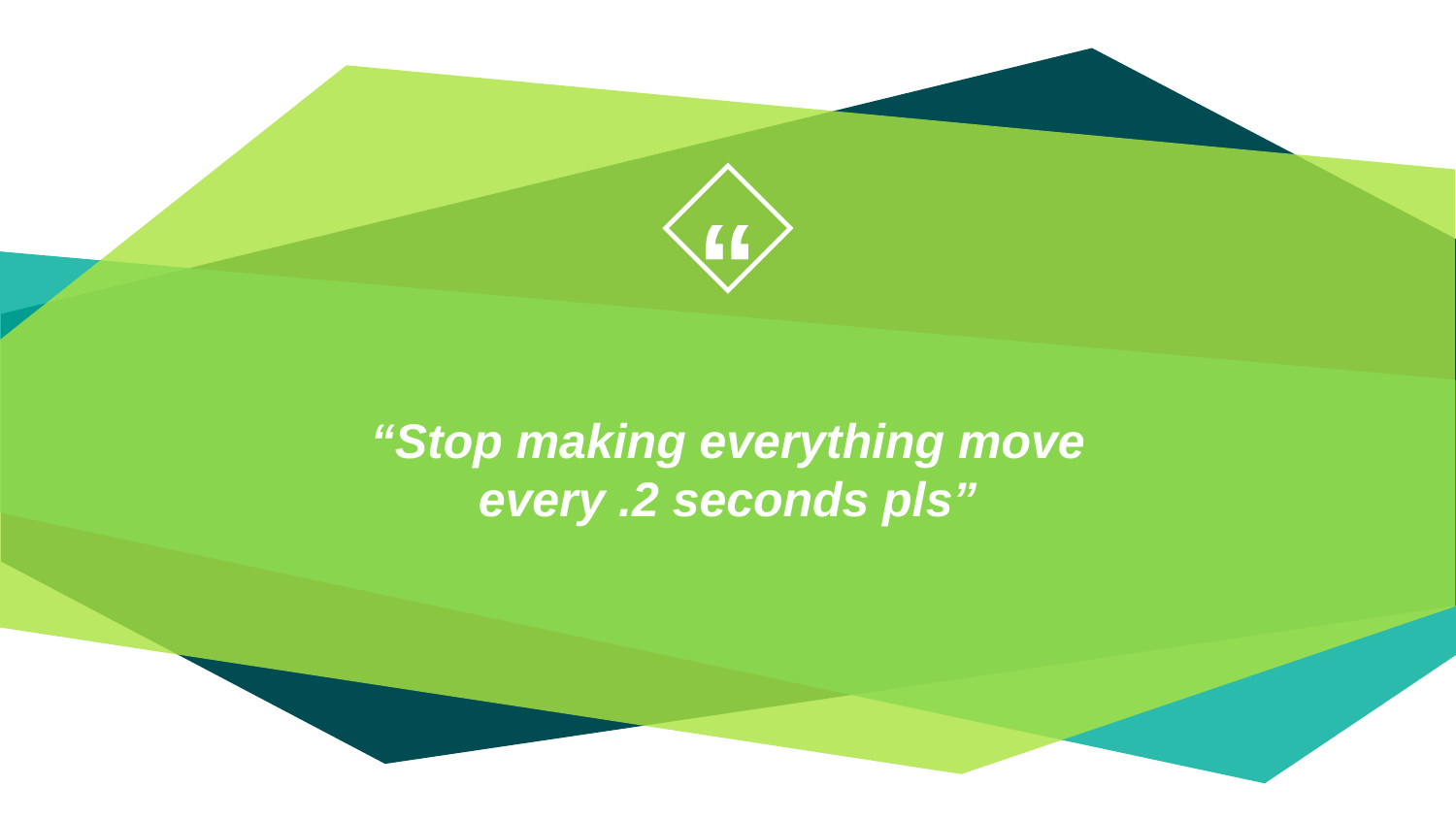

“Stop making everything move every .2 seconds pls”